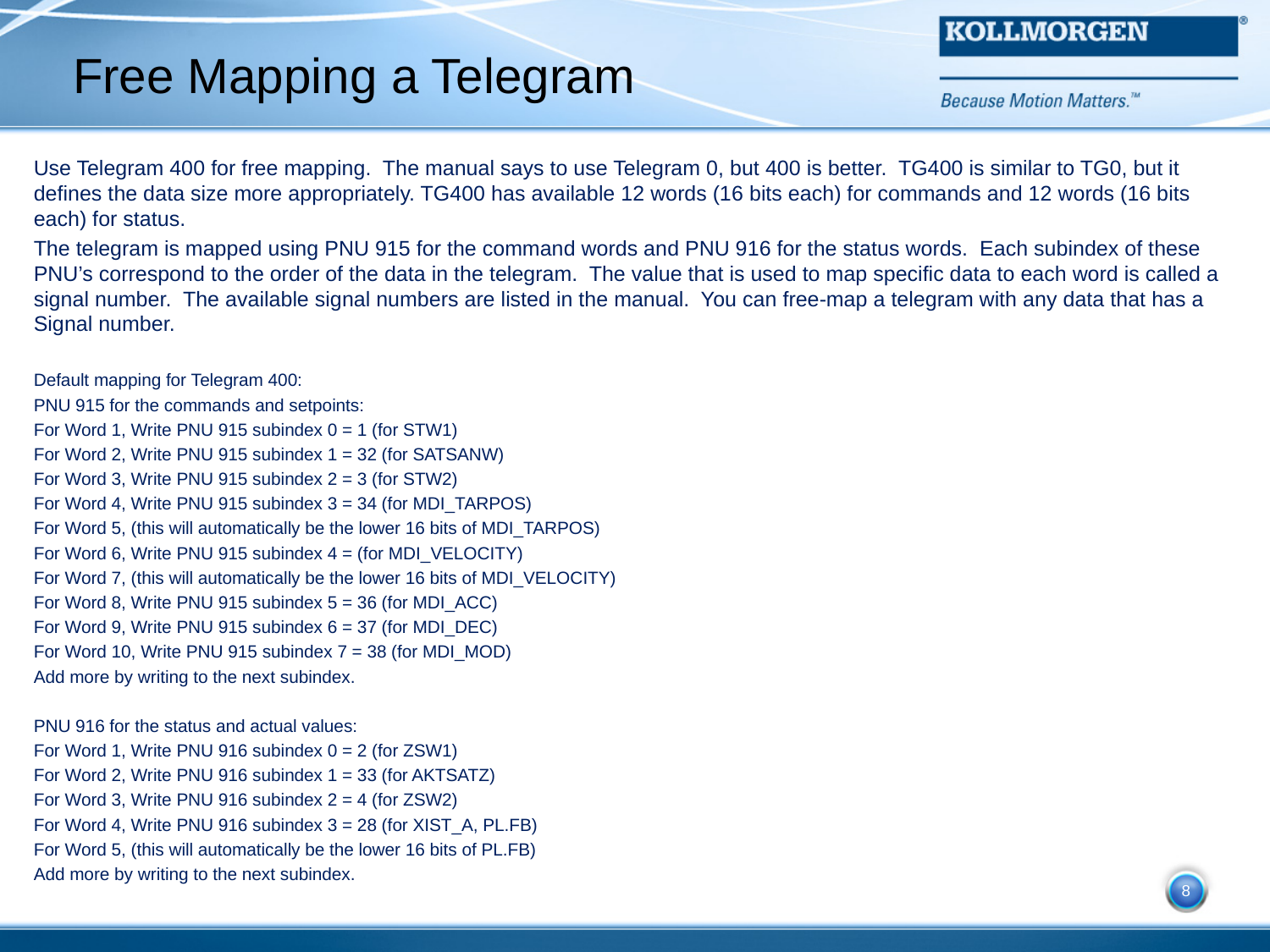

# Free Mapping a Telegram
Use Telegram 400 for free mapping.  The manual says to use Telegram 0, but 400 is better.  TG400 is similar to TG0, but it defines the data size more appropriately. TG400 has available 12 words (16 bits each) for commands and 12 words (16 bits each) for status.
The telegram is mapped using PNU 915 for the command words and PNU 916 for the status words.  Each subindex of these PNU’s correspond to the order of the data in the telegram.  The value that is used to map specific data to each word is called a signal number.  The available signal numbers are listed in the manual.  You can free-map a telegram with any data that has a Signal number.

Default mapping for Telegram 400:
PNU 915 for the commands and setpoints:
For Word 1, Write PNU 915 subindex 0 = 1 (for STW1)
For Word 2, Write PNU 915 subindex 1 = 32 (for SATSANW)
For Word 3, Write PNU 915 subindex 2 = 3 (for STW2)
For Word 4, Write PNU 915 subindex 3 = 34 (for MDI_TARPOS)
For Word 5, (this will automatically be the lower 16 bits of MDI_TARPOS)
For Word 6, Write PNU 915 subindex 4 = (for MDI_VELOCITY)
For Word 7, (this will automatically be the lower 16 bits of MDI_VELOCITY)
For Word 8, Write PNU 915 subindex 5 = 36 (for MDI_ACC)
For Word 9, Write PNU 915 subindex 6 = 37 (for MDI_DEC)
For Word 10, Write PNU 915 subindex 7 = 38 (for MDI_MOD)
Add more by writing to the next subindex.

PNU 916 for the status and actual values:
For Word 1, Write PNU 916 subindex 0 = 2 (for ZSW1)
For Word 2, Write PNU 916 subindex 1 = 33 (for AKTSATZ)
For Word 3, Write PNU 916 subindex 2 = 4 (for ZSW2)
For Word 4, Write PNU 916 subindex 3 = 28 (for XIST_A, PL.FB)
For Word 5, (this will automatically be the lower 16 bits of PL.FB)
Add more by writing to the next subindex.